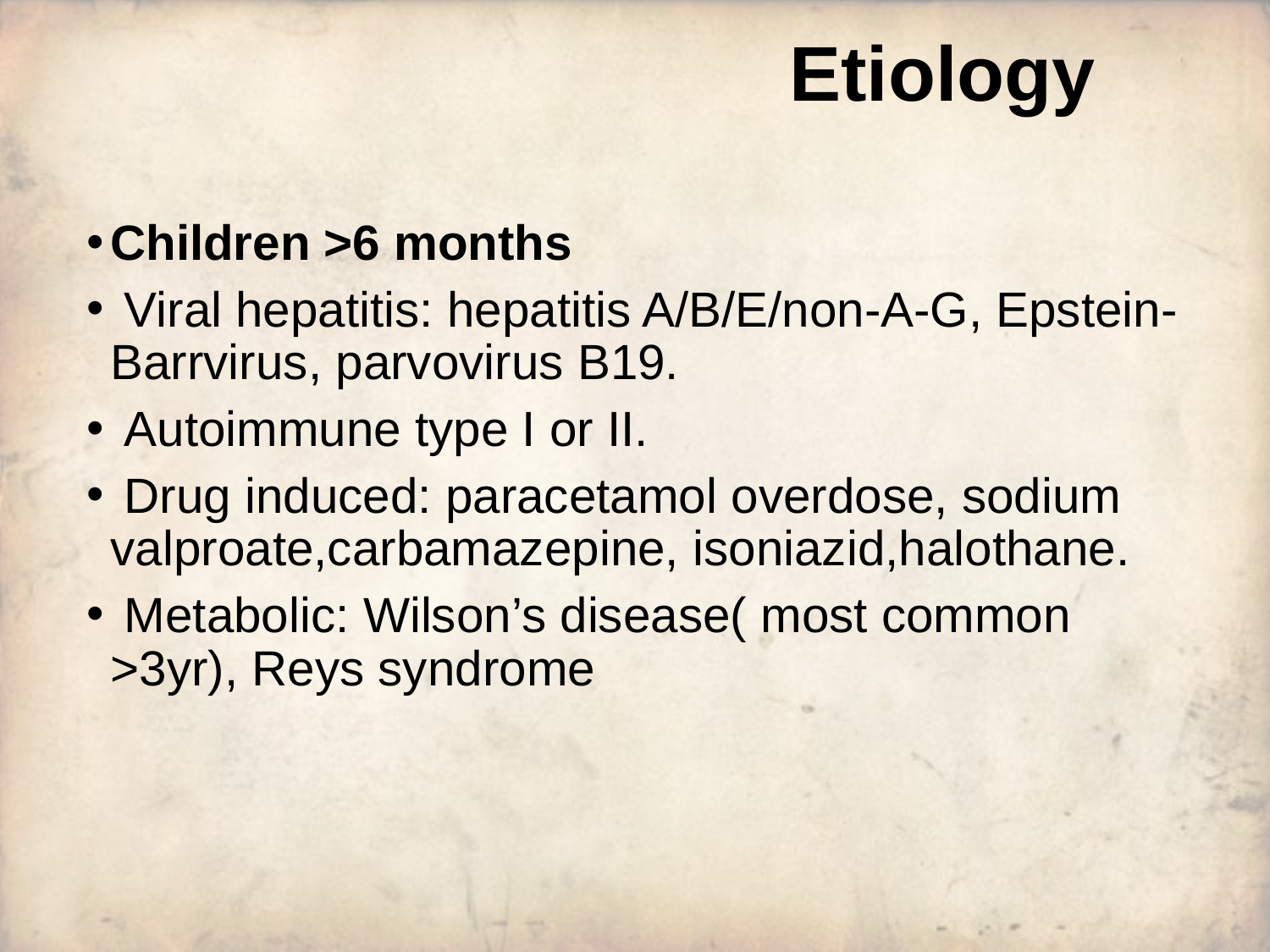

# Etiology
Children >6 months
 Viral hepatitis: hepatitis A/B/E/non-A-G, Epstein-Barrvirus, parvovirus B19.
 Autoimmune type I or II.
 Drug induced: paracetamol overdose, sodium valproate,carbamazepine, isoniazid,halothane.
 Metabolic: Wilson’s disease( most common >3yr), Reys syndrome